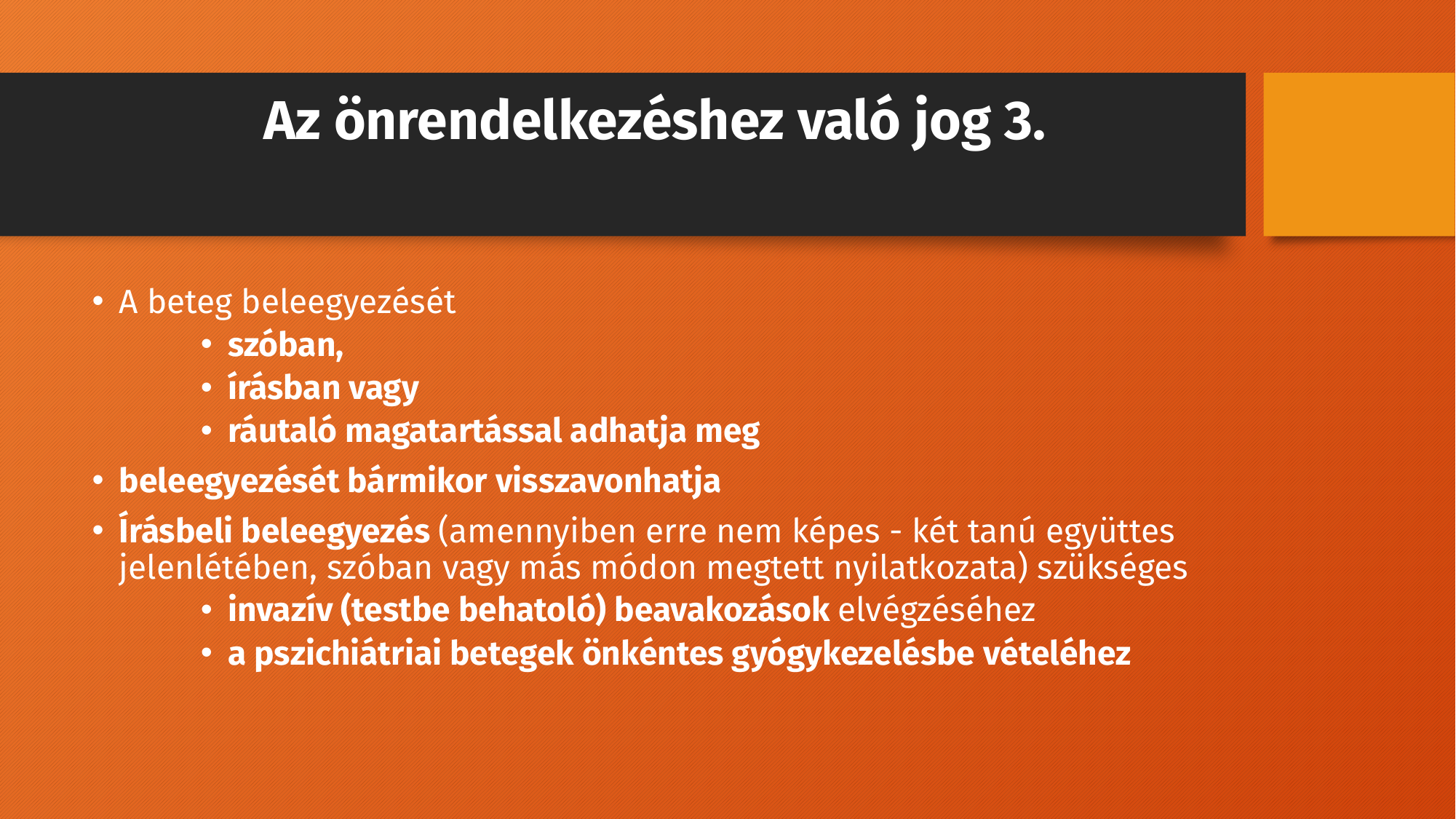

# Az önrendelkezéshez való jog 3.
A beteg beleegyezését
szóban,
írásban vagy
ráutaló magatartással adhatja meg
beleegyezését bármikor visszavonhatja
Írásbeli beleegyezés (amennyiben erre nem képes - két tanú együttes jelenlétében, szóban vagy más módon megtett nyilatkozata) szükséges
invazív (testbe behatoló) beavakozások elvégzéséhez
a pszichiátriai betegek önkéntes gyógykezelésbe vételéhez